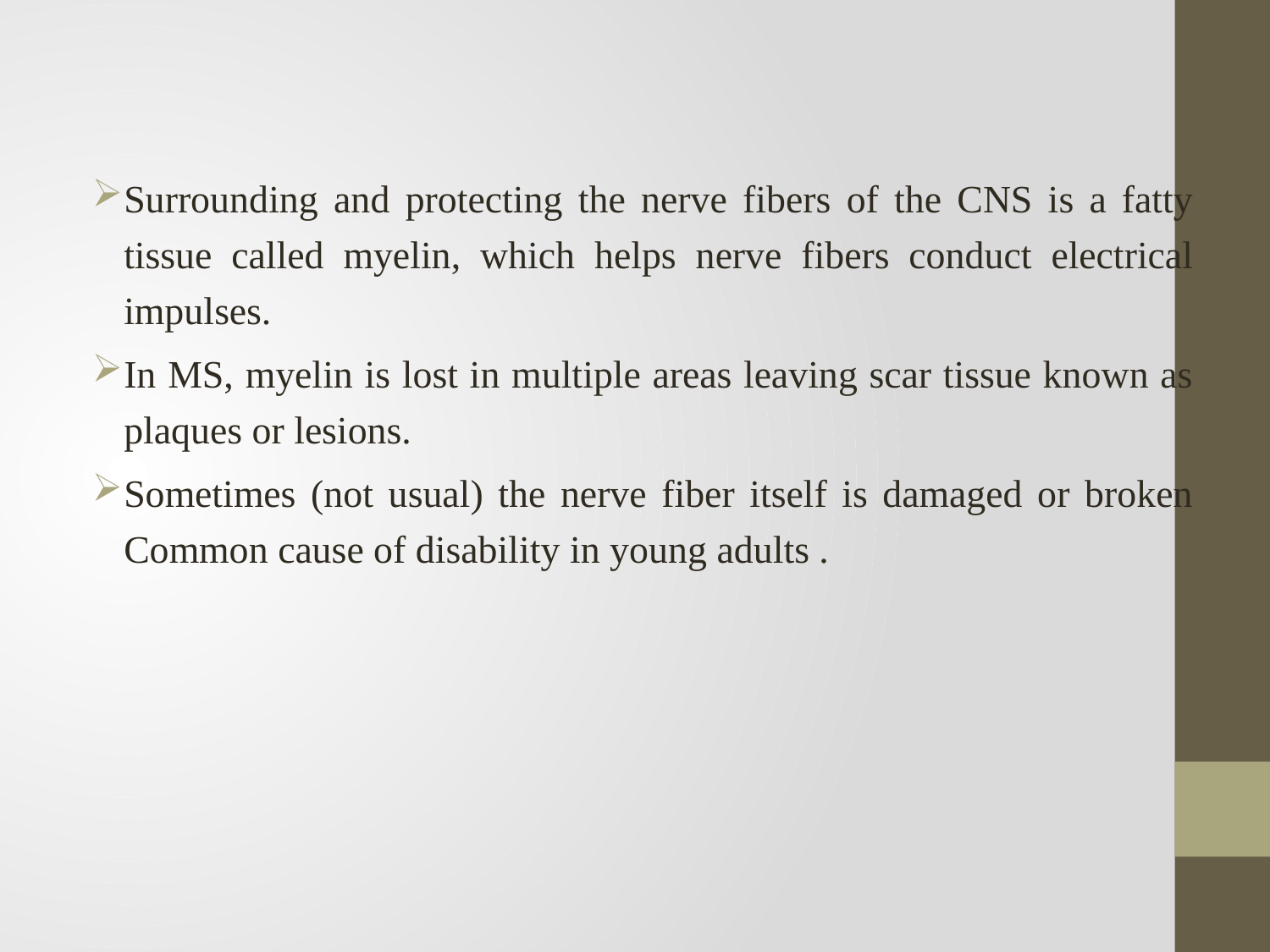

Surrounding and protecting the nerve fibers of the CNS is a fatty tissue called myelin, which helps nerve fibers conduct electrical impulses.
In MS, myelin is lost in multiple areas leaving scar tissue known as plaques or lesions.
Sometimes (not usual) the nerve fiber itself is damaged or broken Common cause of disability in young adults .